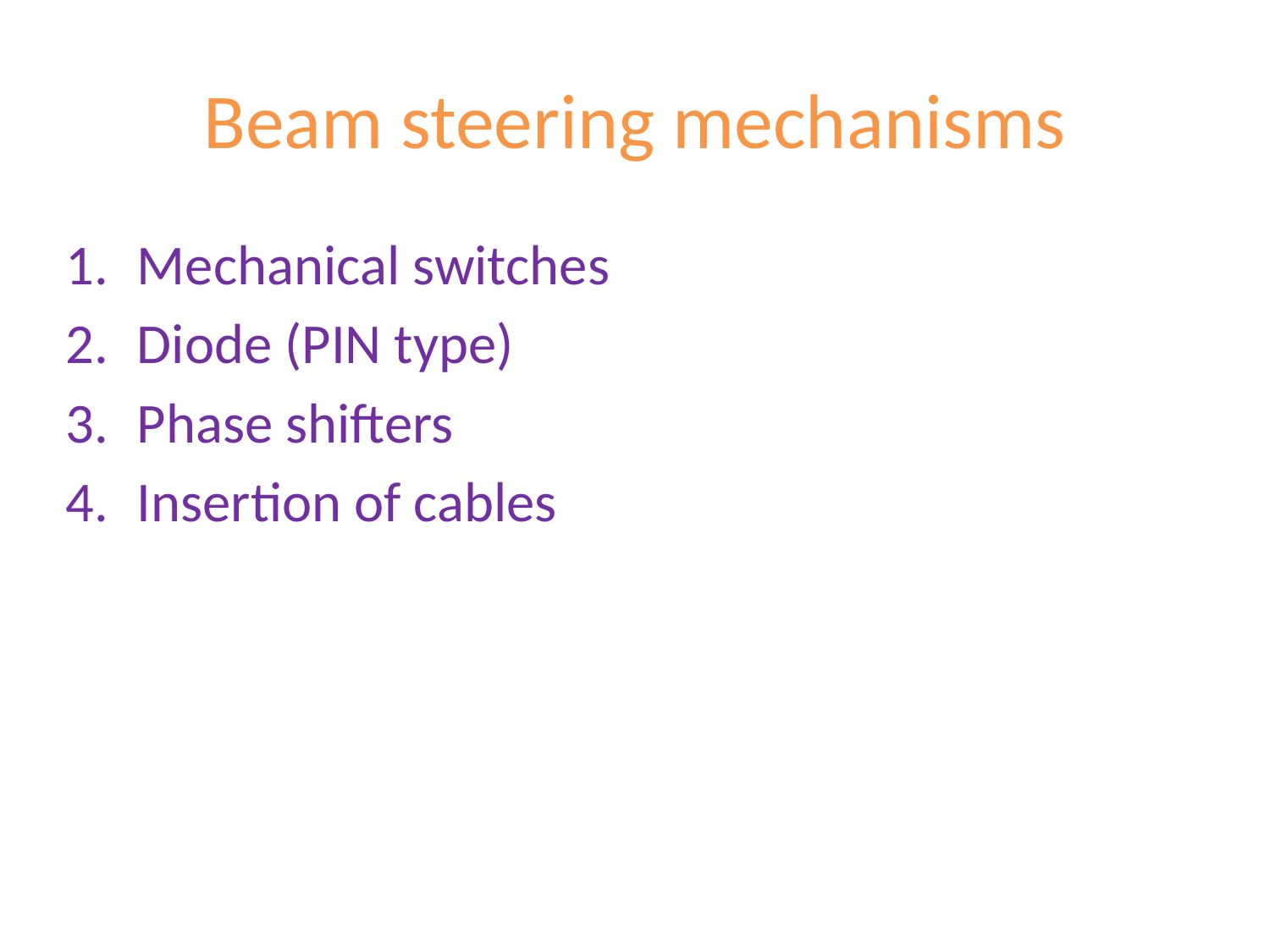

# Beam steering mechanisms
Mechanical switches
Diode (PIN type)
Phase shifters
Insertion of cables